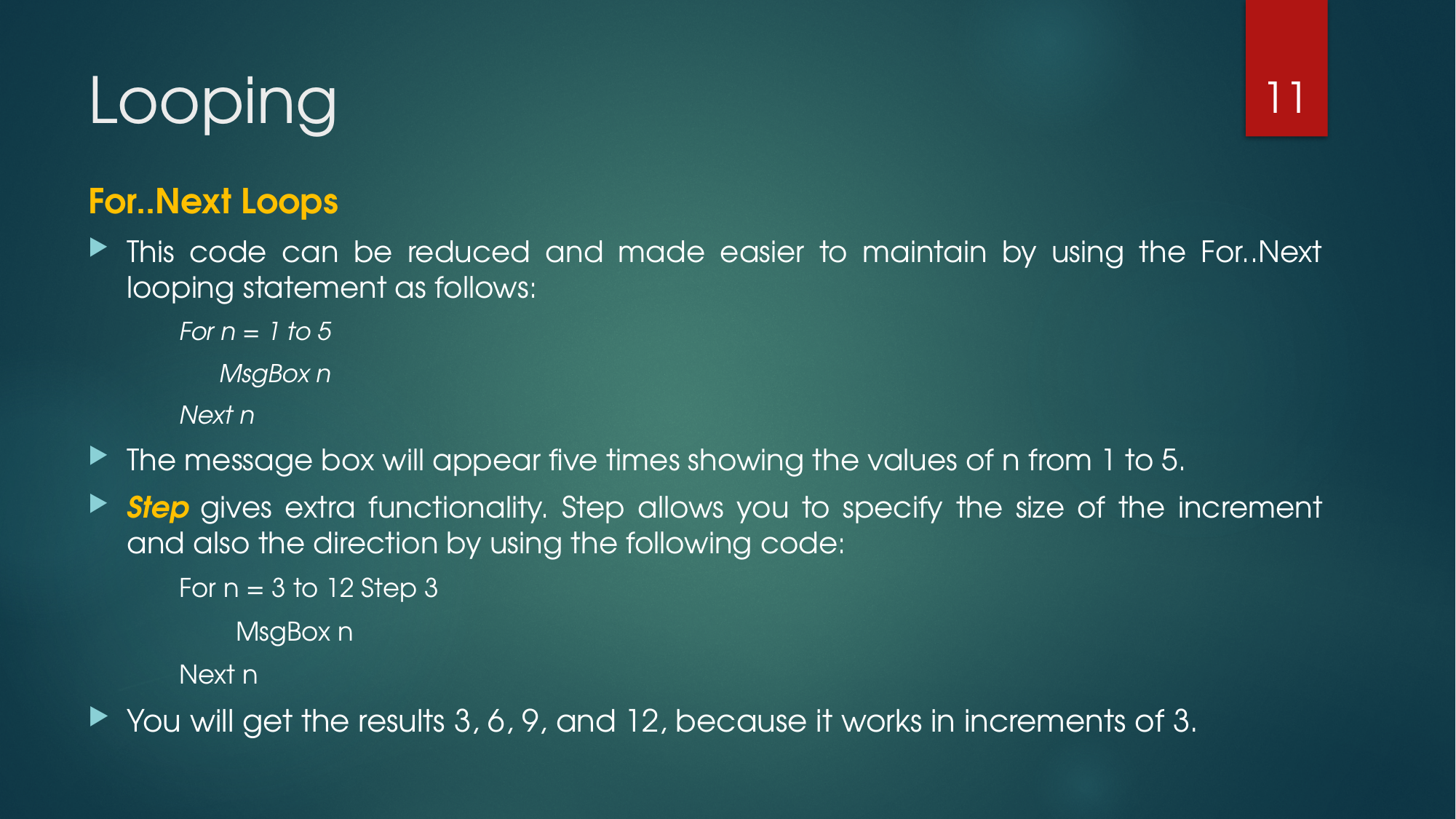

11
# Looping
For..Next Loops
This code can be reduced and made easier to maintain by using the For..Next looping statement as follows:
For n = 1 to 5
      MsgBox n
Next n
The message box will appear five times showing the values of n from 1 to 5.
Step gives extra functionality. Step allows you to specify the size of the increment and also the direction by using the following code:
For n = 3 to 12 Step 3
        MsgBox n
Next n
You will get the results 3, 6, 9, and 12, because it works in increments of 3.